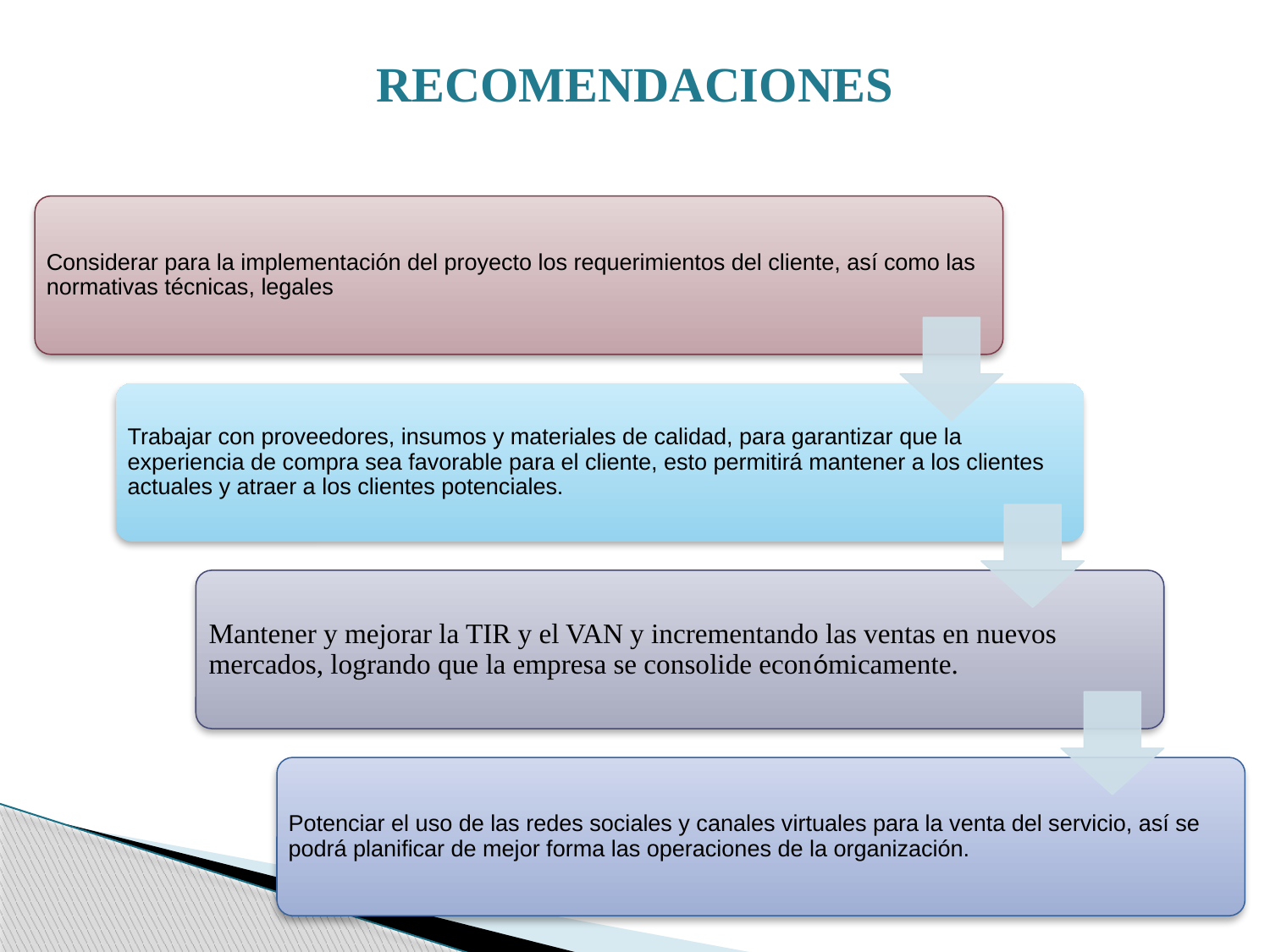

RECOMENDACIONES
Considerar para la implementación del proyecto los requerimientos del cliente, así como las normativas técnicas, legales
Trabajar con proveedores, insumos y materiales de calidad, para garantizar que la experiencia de compra sea favorable para el cliente, esto permitirá mantener a los clientes actuales y atraer a los clientes potenciales.
Mantener y mejorar la TIR y el VAN y incrementando las ventas en nuevos mercados, logrando que la empresa se consolide económicamente.
Potenciar el uso de las redes sociales y canales virtuales para la venta del servicio, así se podrá planificar de mejor forma las operaciones de la organización.